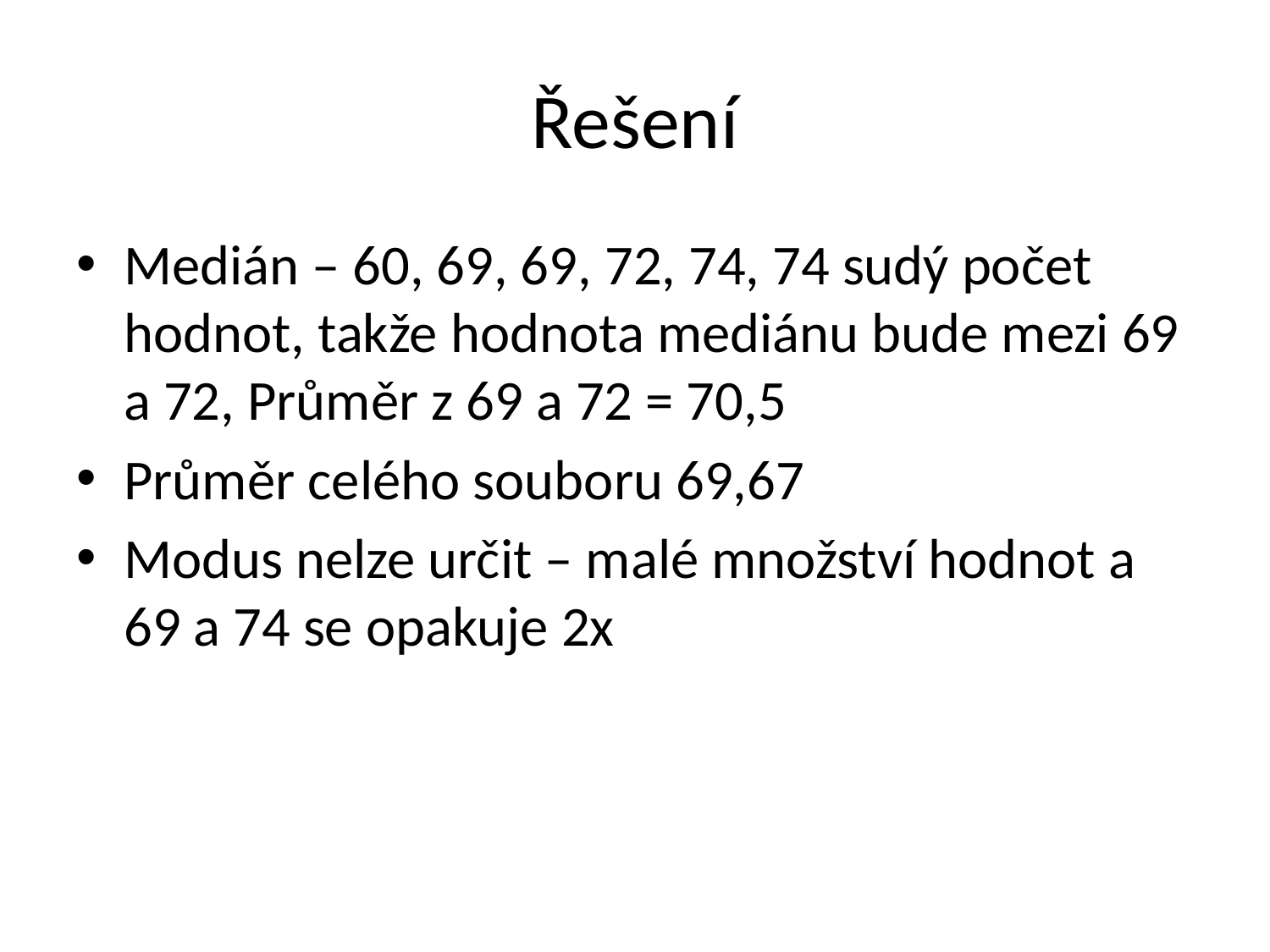

# Řešení
Medián – 60, 69, 69, 72, 74, 74 sudý počet hodnot, takže hodnota mediánu bude mezi 69 a 72, Průměr z 69 a 72 = 70,5
Průměr celého souboru 69,67
Modus nelze určit – malé množství hodnot a 69 a 74 se opakuje 2x